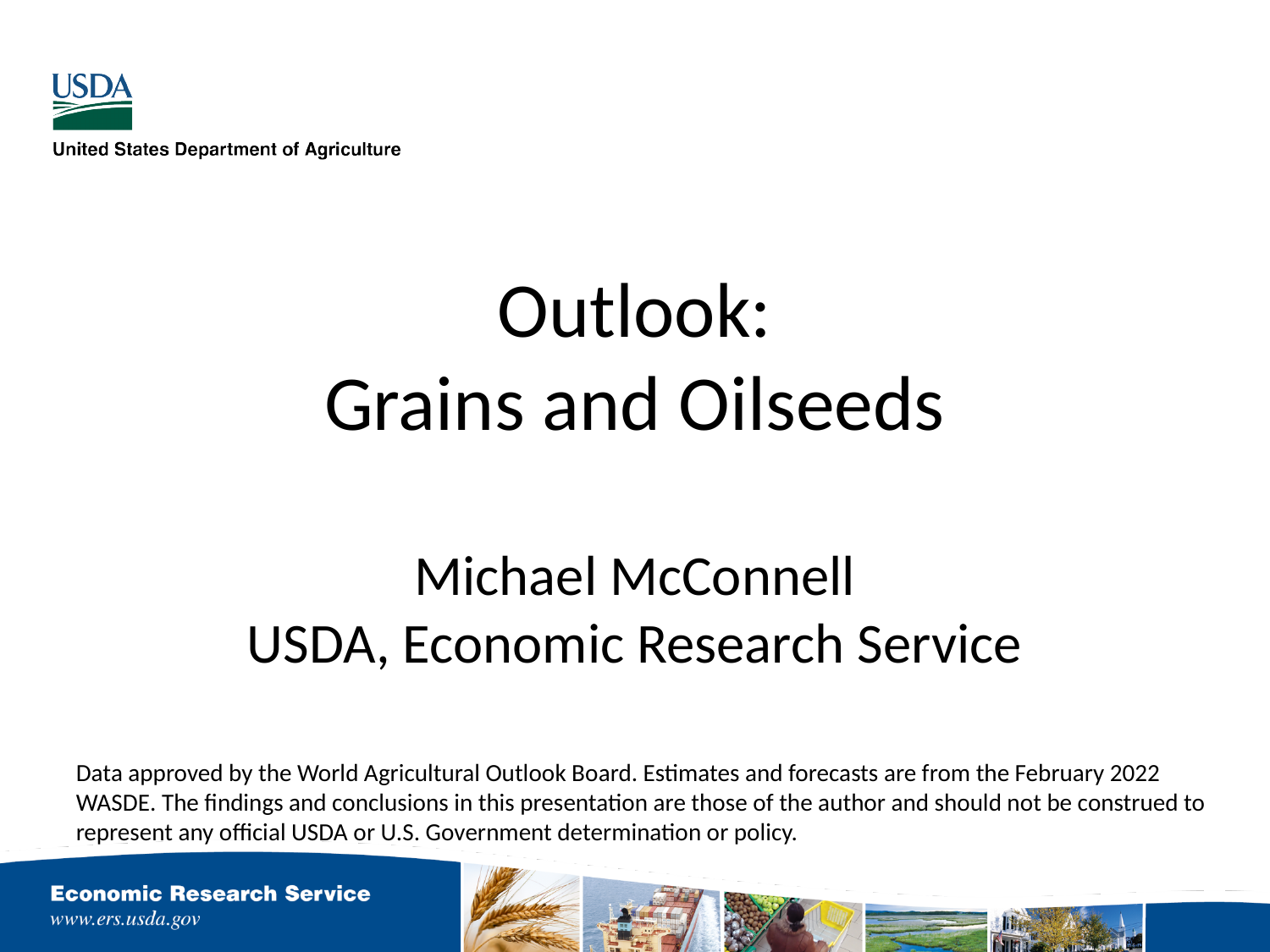

# Outlook: Grains and Oilseeds Michael McConnell USDA, Economic Research Service
Data approved by the World Agricultural Outlook Board. Estimates and forecasts are from the February 2022 WASDE. The findings and conclusions in this presentation are those of the author and should not be construed to represent any official USDA or U.S. Government determination or policy.